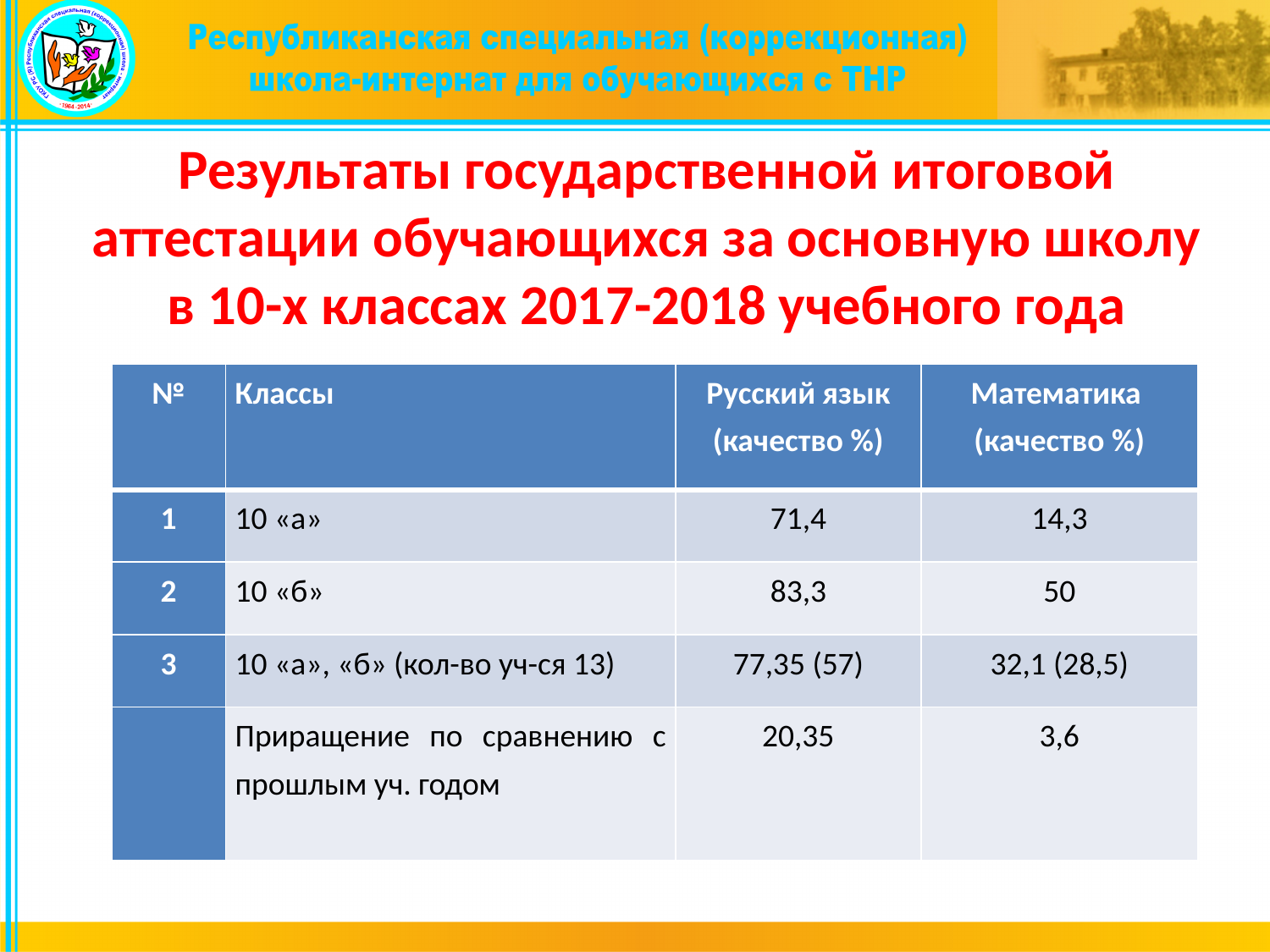

Результаты государственной итоговой аттестации обучающихся за основную школу в 10-х классах 2017-2018 учебного года

#
| № | Классы | Русский язык (качество %) | Математика (качество %) |
| --- | --- | --- | --- |
| 1 | 10 «а» | 71,4 | 14,3 |
| 2 | 10 «б» | 83,3 | 50 |
| 3 | 10 «а», «б» (кол-во уч-ся 13) | 77,35 (57) | 32,1 (28,5) |
|  | Приращение по сравнению с прошлым уч. годом | 20,35 | 3,6 |